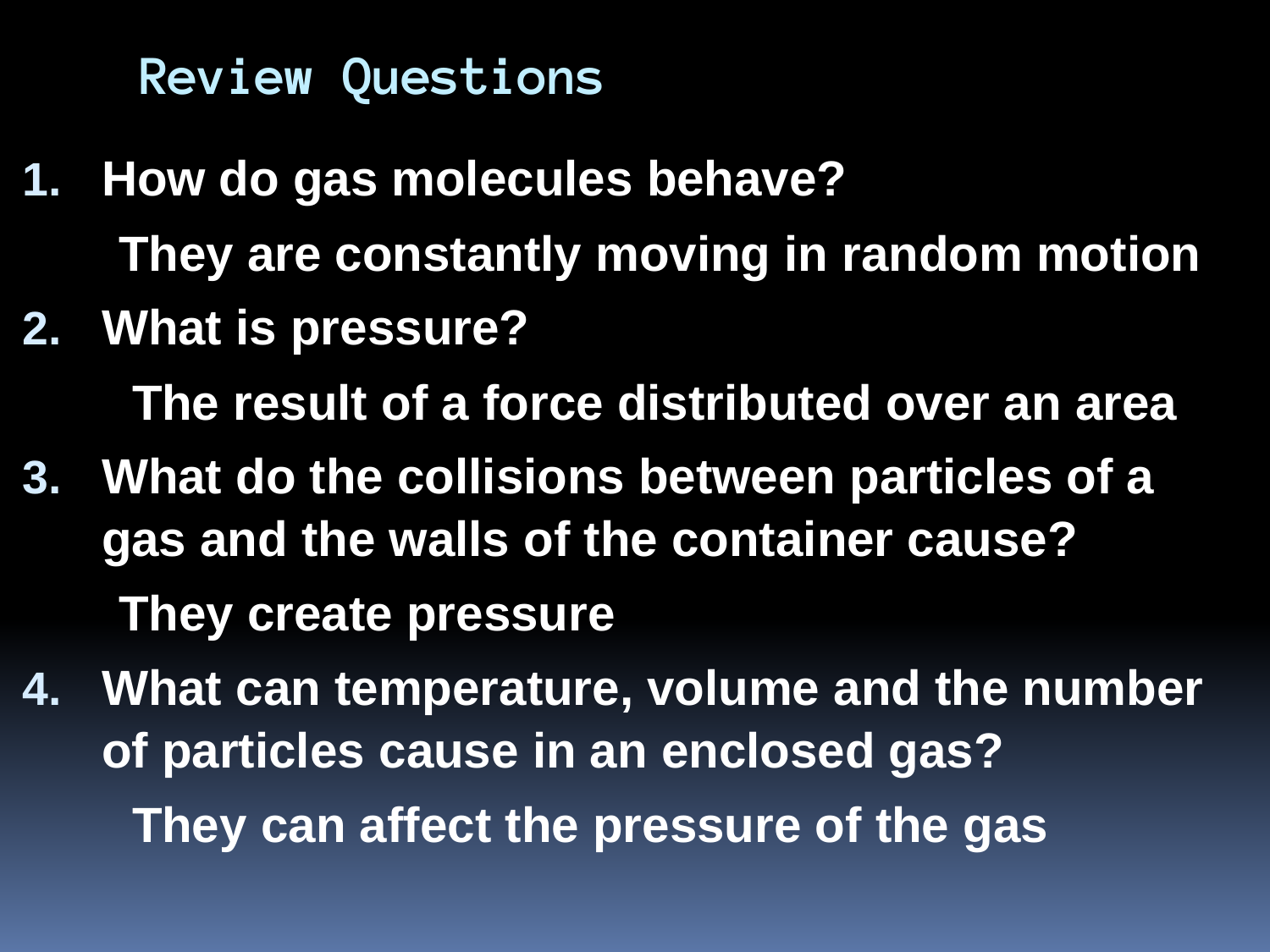

Review Questions
How do gas molecules behave?
       They are constantly moving in random motion
What is pressure?
        The result of a force distributed over an area
What do the collisions between particles of a gas and the walls of the container cause?
       They create pressure
What can temperature, volume and the number of particles cause in an enclosed gas?
        They can affect the pressure of the gas